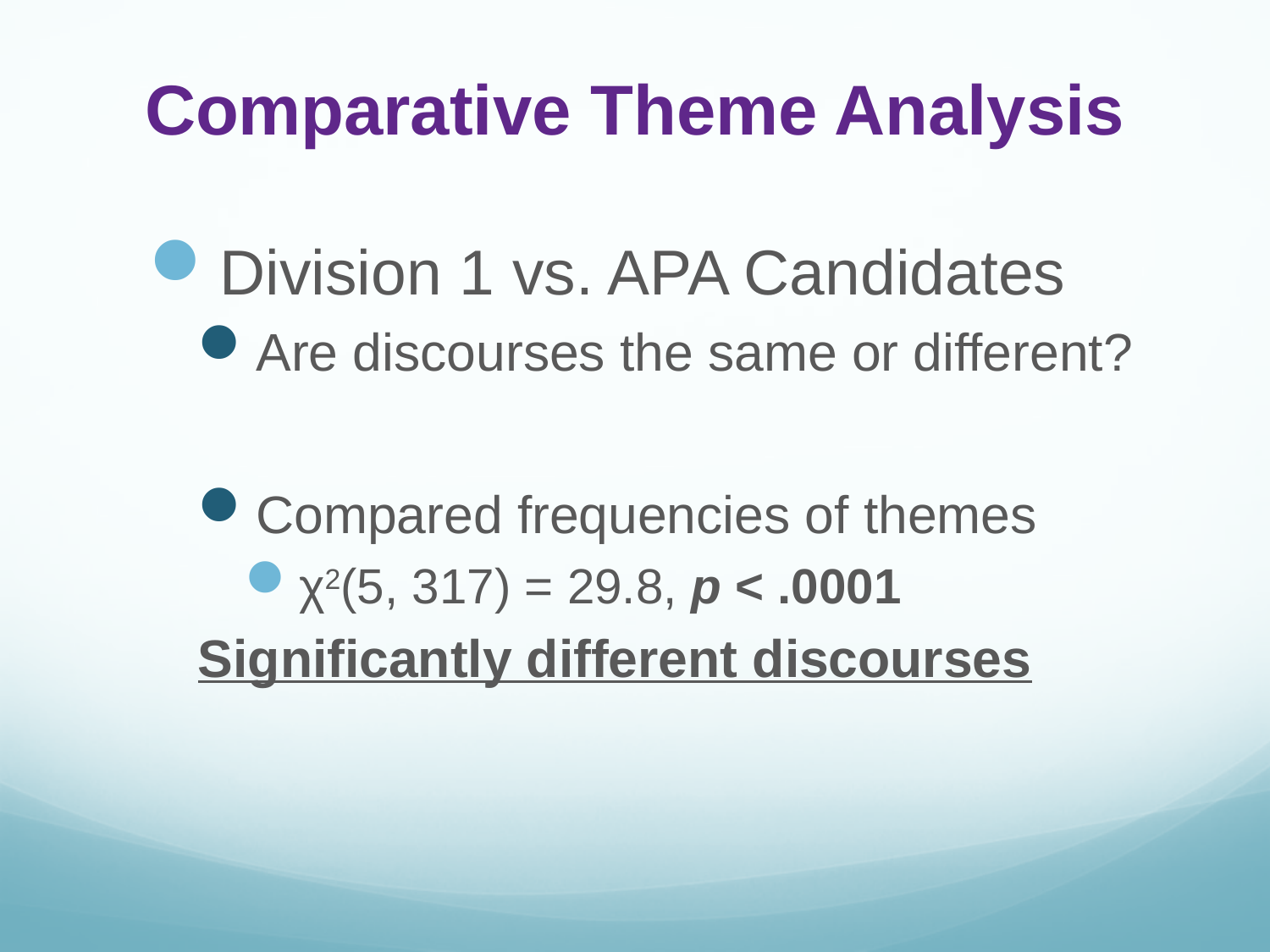

# Comparative Theme Analysis
Division 1 vs. APA Candidates
Are discourses the same or different?

Compared frequencies of themes
χ2(5, 317) = 29.8, p < .0001
Significantly different discourses